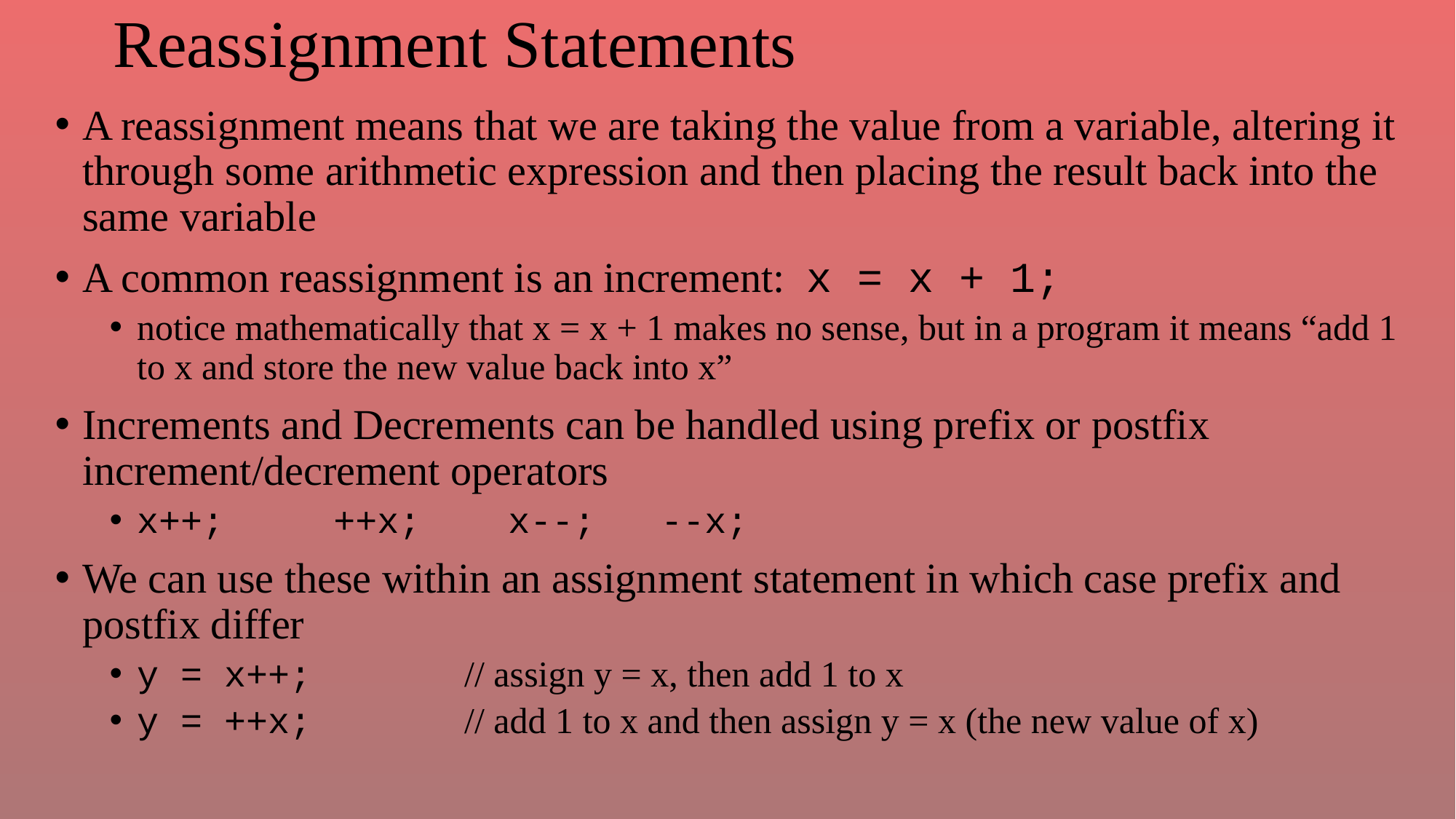

# Reassignment Statements
A reassignment means that we are taking the value from a variable, altering it through some arithmetic expression and then placing the result back into the same variable
A common reassignment is an increment:  x = x + 1;
notice mathematically that x = x + 1 makes no sense, but in a program it means “add 1 to x and store the new value back into x”
Increments and Decrements can be handled using prefix or postfix increment/decrement operators
x++;     ++x;    x--;   --x;
We can use these within an assignment statement in which case prefix and postfix differ
y = x++;		// assign y = x, then add 1 to x
y = ++x;		// add 1 to x and then assign y = x (the new value of x)